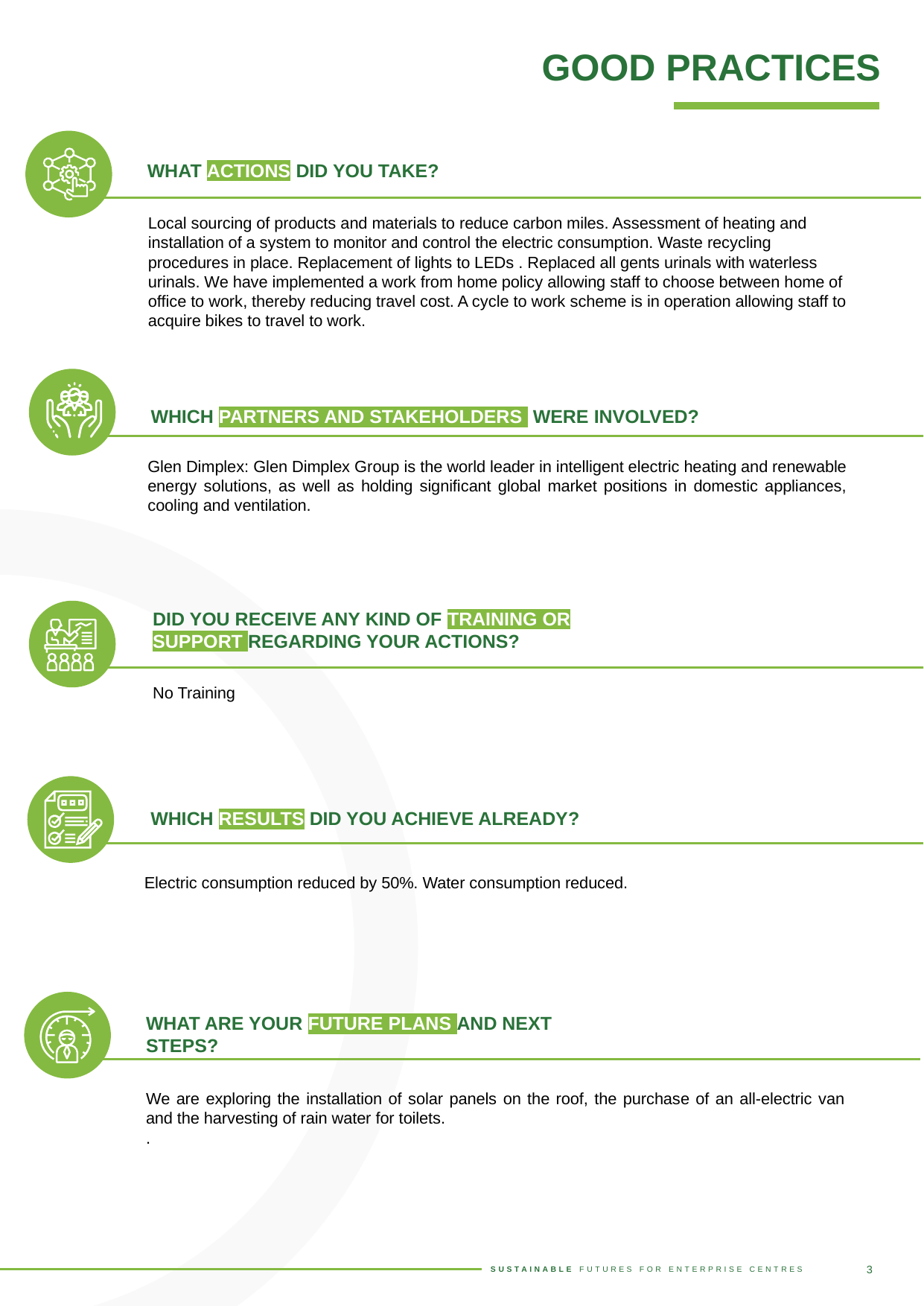

GOOD PRACTICES

WHAT ACTIONS DID YOU TAKE?
Local sourcing of products and materials to reduce carbon miles. Assessment of heating and installation of a system to monitor and control the electric consumption. Waste recycling procedures in place. Replacement of lights to LEDs . Replaced all gents urinals with waterless urinals. We have implemented a work from home policy allowing staff to choose between home of office to work, thereby reducing travel cost. A cycle to work scheme is in operation allowing staff to acquire bikes to travel to work.

WHICH PARTNERS AND STAKEHOLDERS  WERE INVOLVED?

Glen Dimplex: Glen Dimplex Group is the world leader in intelligent electric heating and renewable energy solutions, as well as holding significant global market positions in domestic appliances, cooling and ventilation.

DID YOU RECEIVE ANY KIND OF TRAINING OR SUPPORT REGARDING YOUR ACTIONS?

No Training

WHICH RESULTS DID YOU ACHIEVE ALREADY?

Electric consumption reduced by 50%. Water consumption reduced.

WHAT ARE YOUR FUTURE PLANS AND NEXT STEPS?

We are exploring the installation of solar panels on the roof, the purchase of an all-electric van and the harvesting of rain water for toilets.
.
3